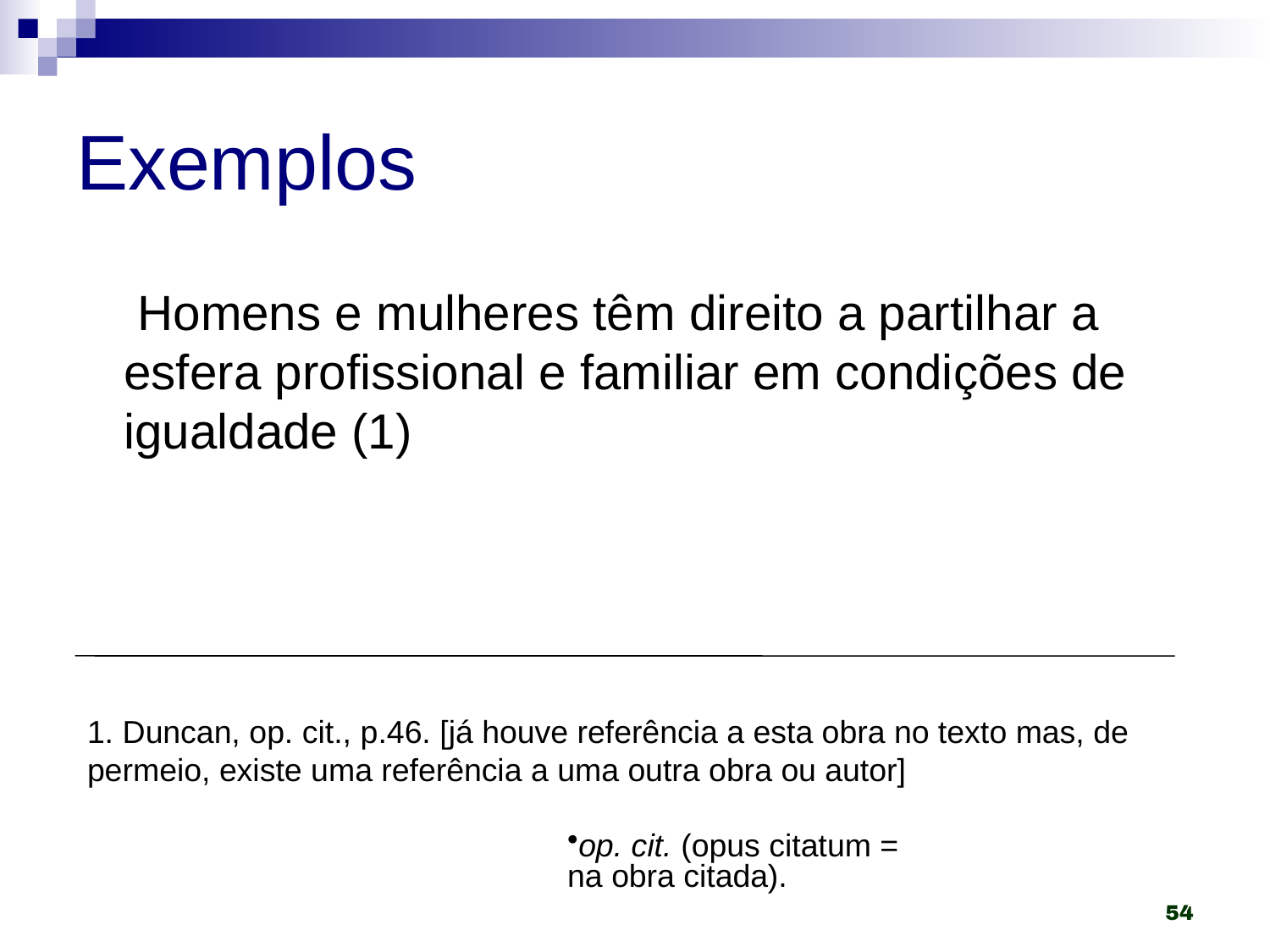

# Exemplos
	 Homens e mulheres têm direito a partilhar a esfera profissional e familiar em condições de igualdade (1)

1. Duncan, op. cit., p.46. [já houve referência a esta obra no texto mas, de permeio, existe uma referência a uma outra obra ou autor]
op. cit. (opus citatum = na obra citada).

54